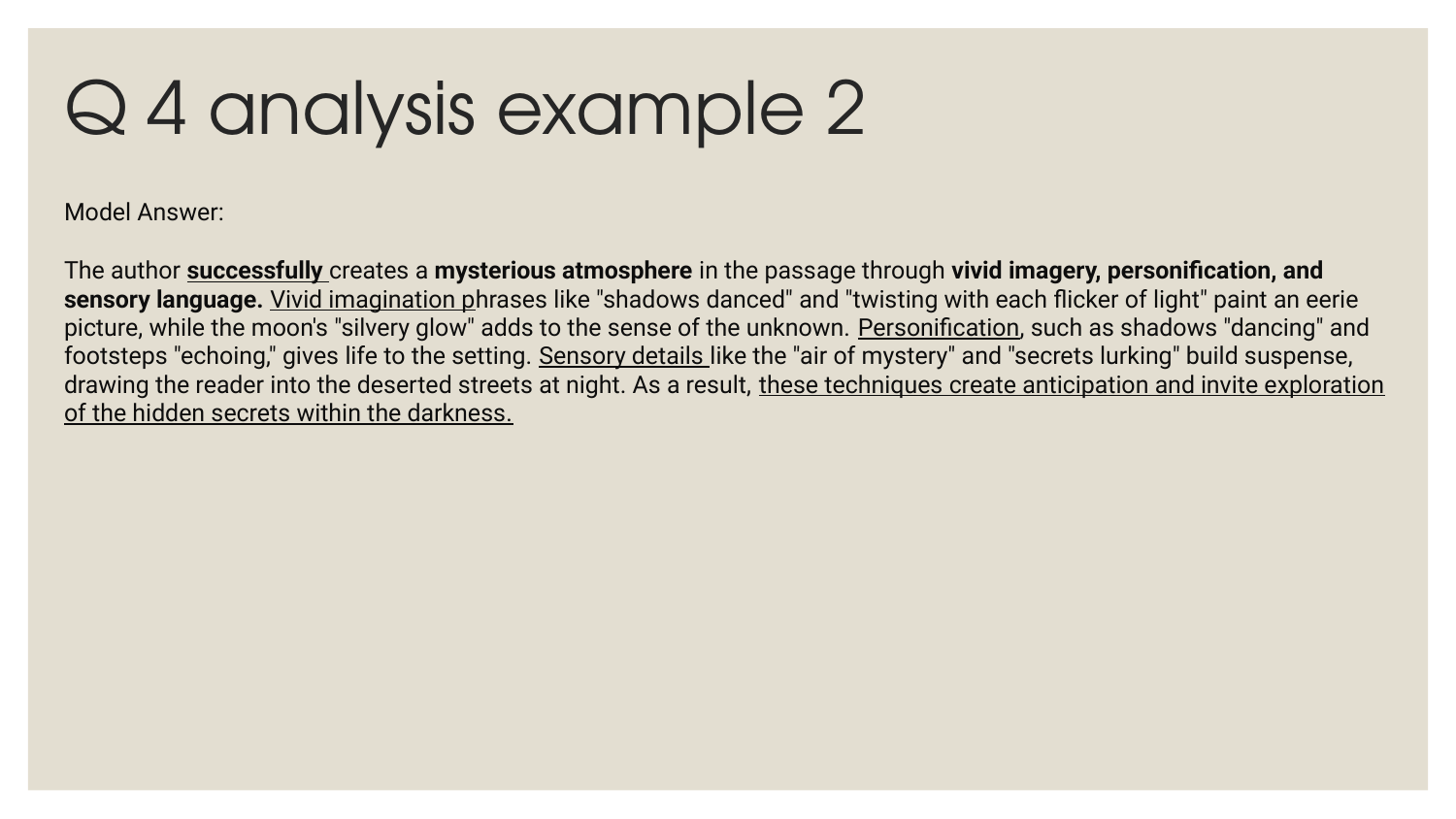

# Q 4 analysis example 2
Model Answer:
The author successfully creates a mysterious atmosphere in the passage through vivid imagery, personification, and sensory language. Vivid imagination phrases like "shadows danced" and "twisting with each flicker of light" paint an eerie picture, while the moon's "silvery glow" adds to the sense of the unknown. Personification, such as shadows "dancing" and footsteps "echoing," gives life to the setting. Sensory details like the "air of mystery" and "secrets lurking" build suspense, drawing the reader into the deserted streets at night. As a result, these techniques create anticipation and invite exploration of the hidden secrets within the darkness.